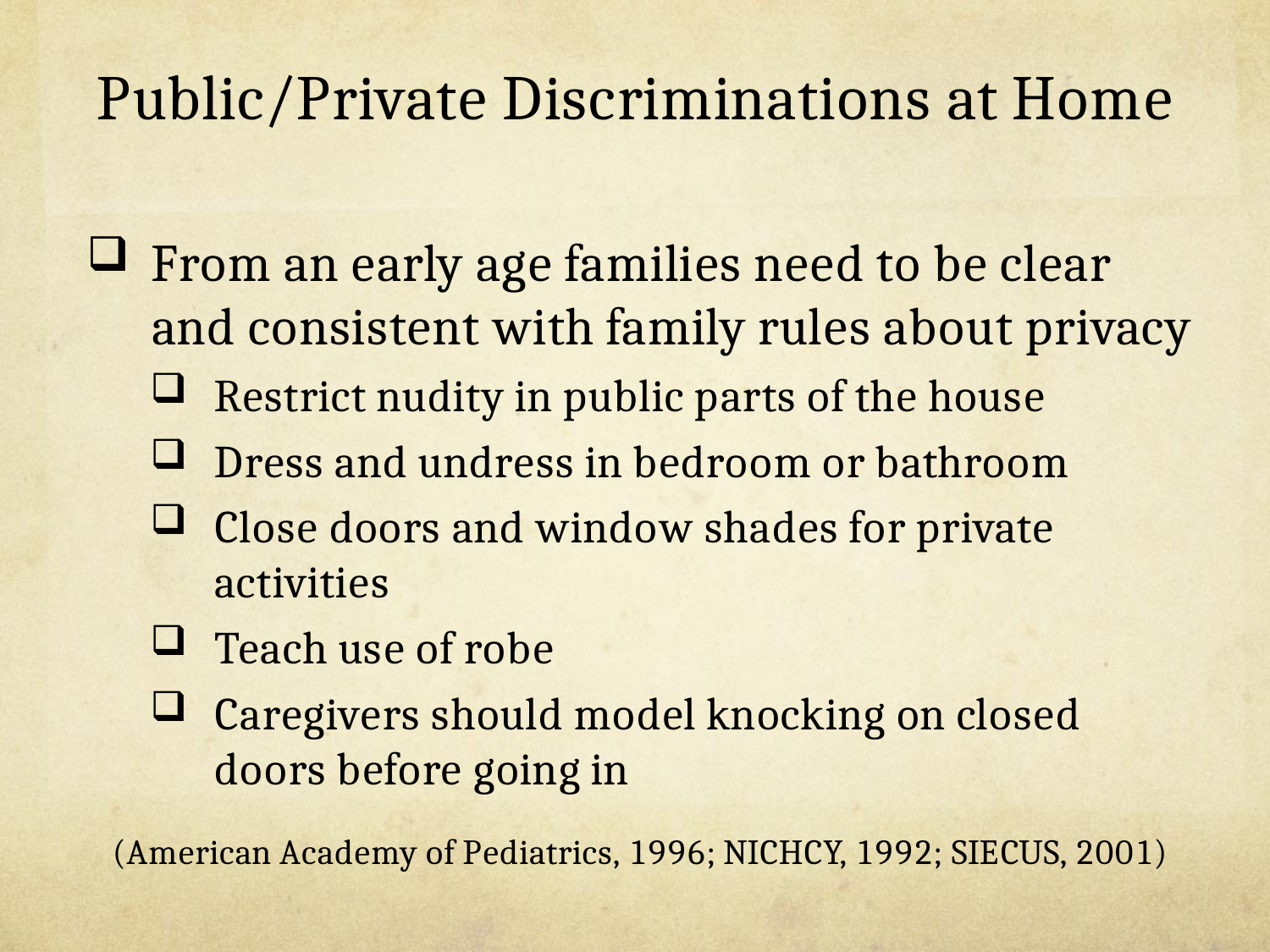

# Public/Private Discriminations at Home
From an early age families need to be clear and consistent with family rules about privacy
Restrict nudity in public parts of the house
Dress and undress in bedroom or bathroom
Close doors and window shades for private activities
Teach use of robe
Caregivers should model knocking on closed doors before going in
(American Academy of Pediatrics, 1996; NICHCY, 1992; SIECUS, 2001)